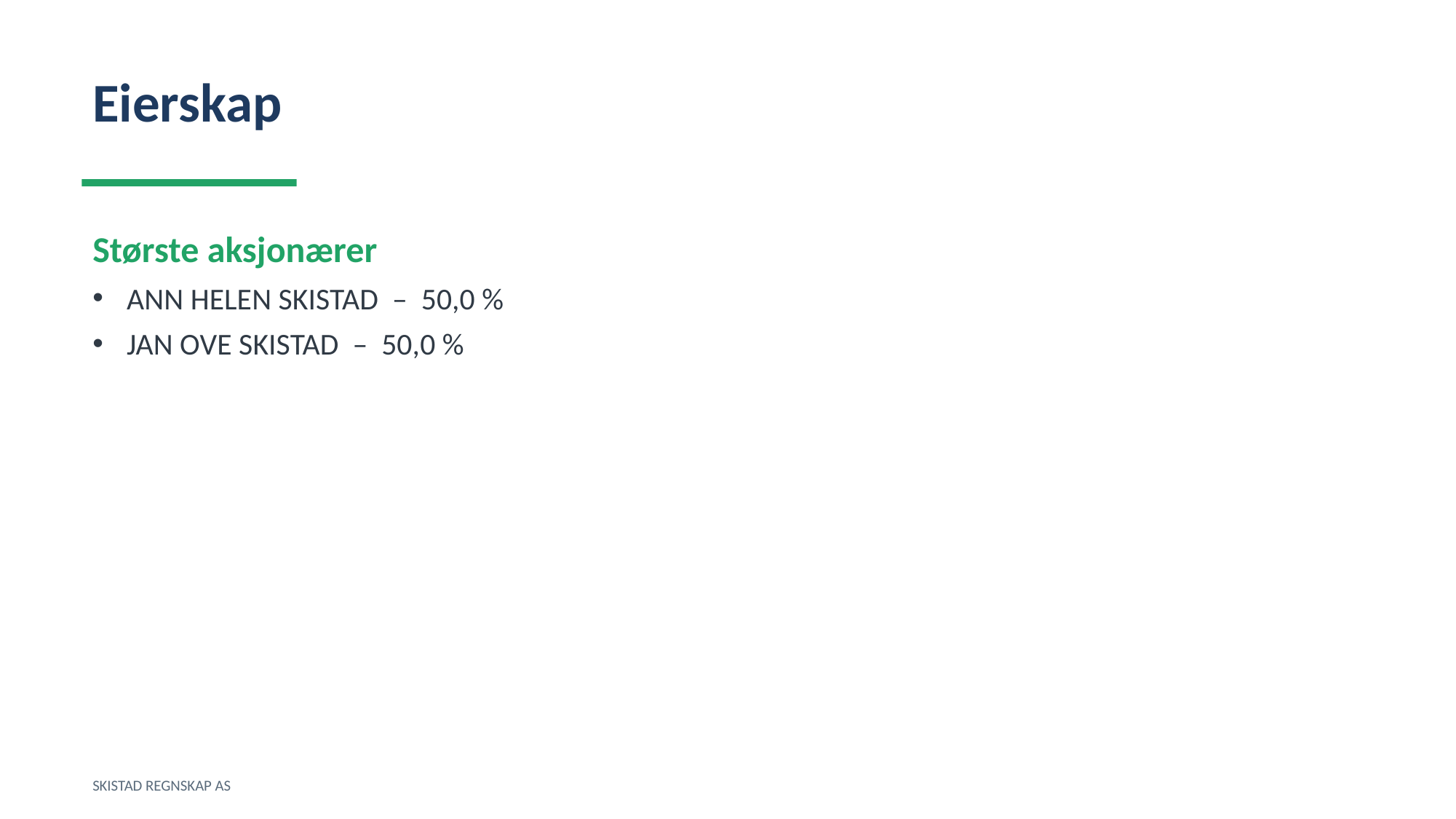

Eierskap

Største aksjonærer
ANN HELEN SKISTAD  –  50,0 %
JAN OVE SKISTAD  –  50,0 %
SKISTAD REGNSKAP AS